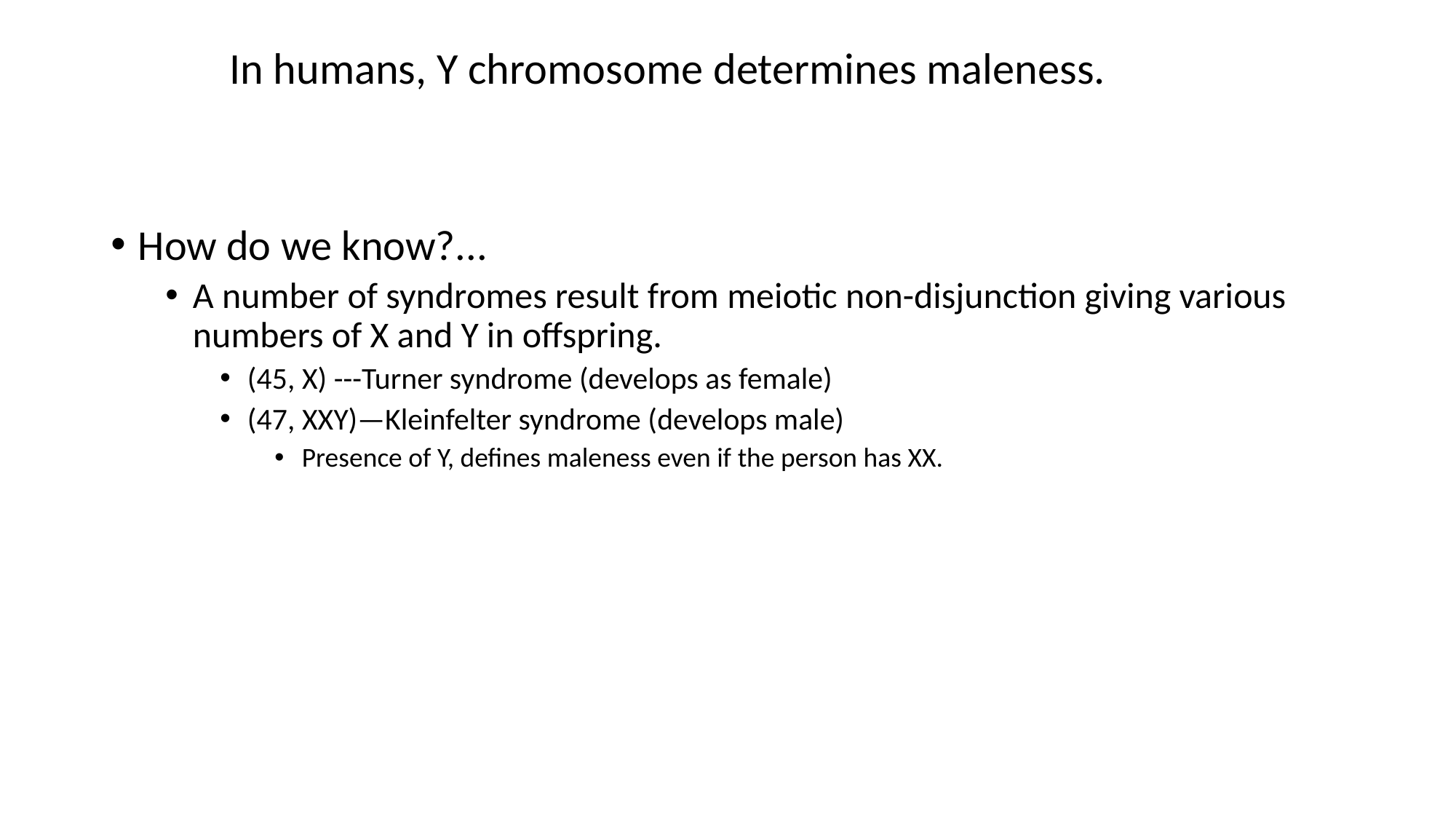

# In humans, Y chromosome determines maleness.
How do we know?...
A number of syndromes result from meiotic non-disjunction giving various numbers of X and Y in offspring.
(45, X) ---Turner syndrome (develops as female)
(47, XXY)—Kleinfelter syndrome (develops male)
Presence of Y, defines maleness even if the person has XX.